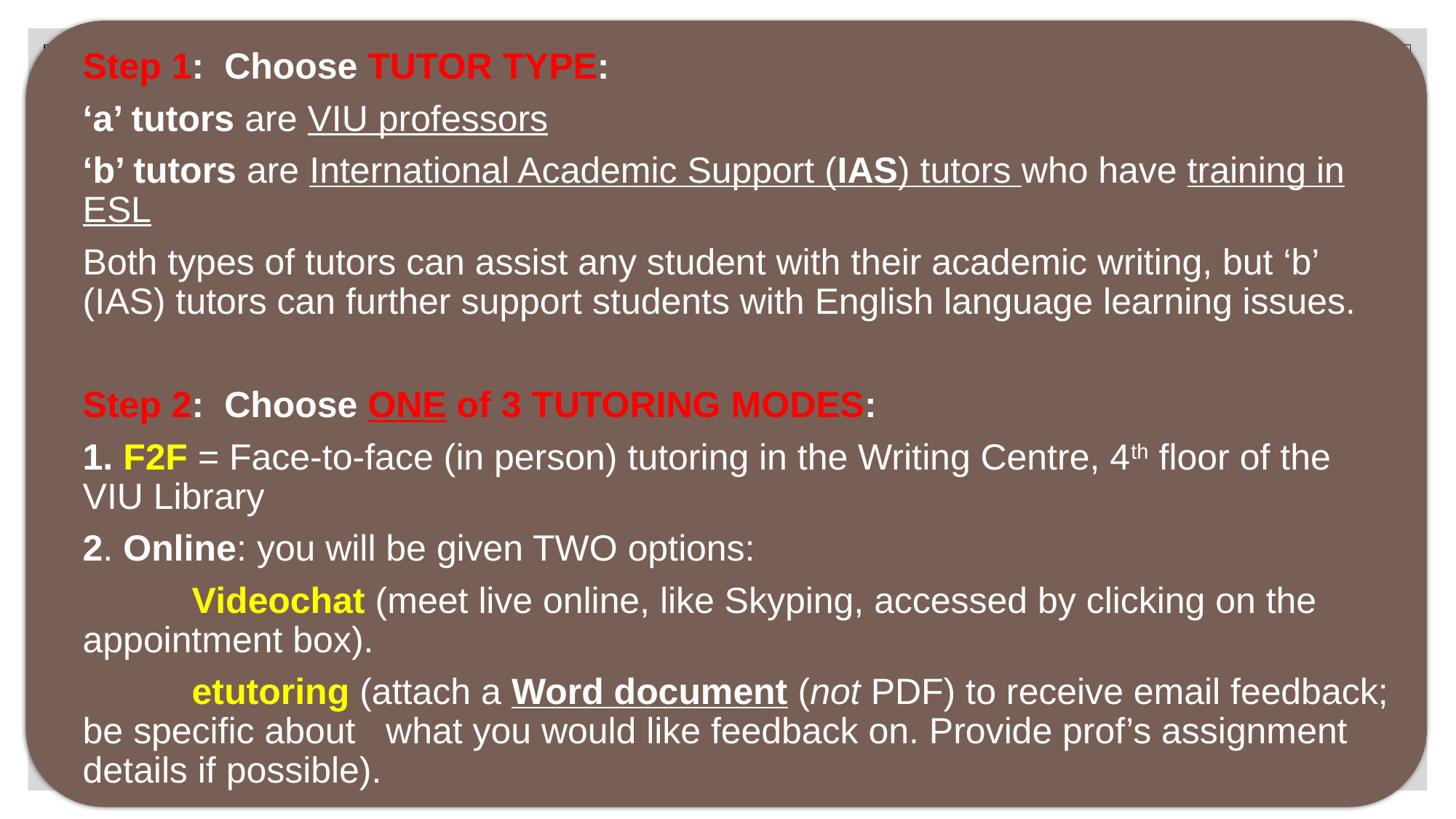

Step 1:  Choose TUTOR TYPE:
‘a’ tutors are VIU professors
‘b’ tutors are International Academic Support (IAS) tutors who have training in ESL
Both types of tutors can assist any student with their academic writing, but ‘b’ (IAS) tutors can further support students with English language learning issues.

Step 2:  Choose ONE of 3 TUTORING MODES:
1. F2F = Face-to-face (in person) tutoring in the Writing Centre, 4th floor of the VIU Library
2. Online: you will be given TWO options:
	Videochat (meet live online, like Skyping, accessed by clicking on the appointment box).
	etutoring (attach a Word document (not PDF) to receive email feedback; be specific about   what you would like feedback on. Provide prof’s assignment details if possible).